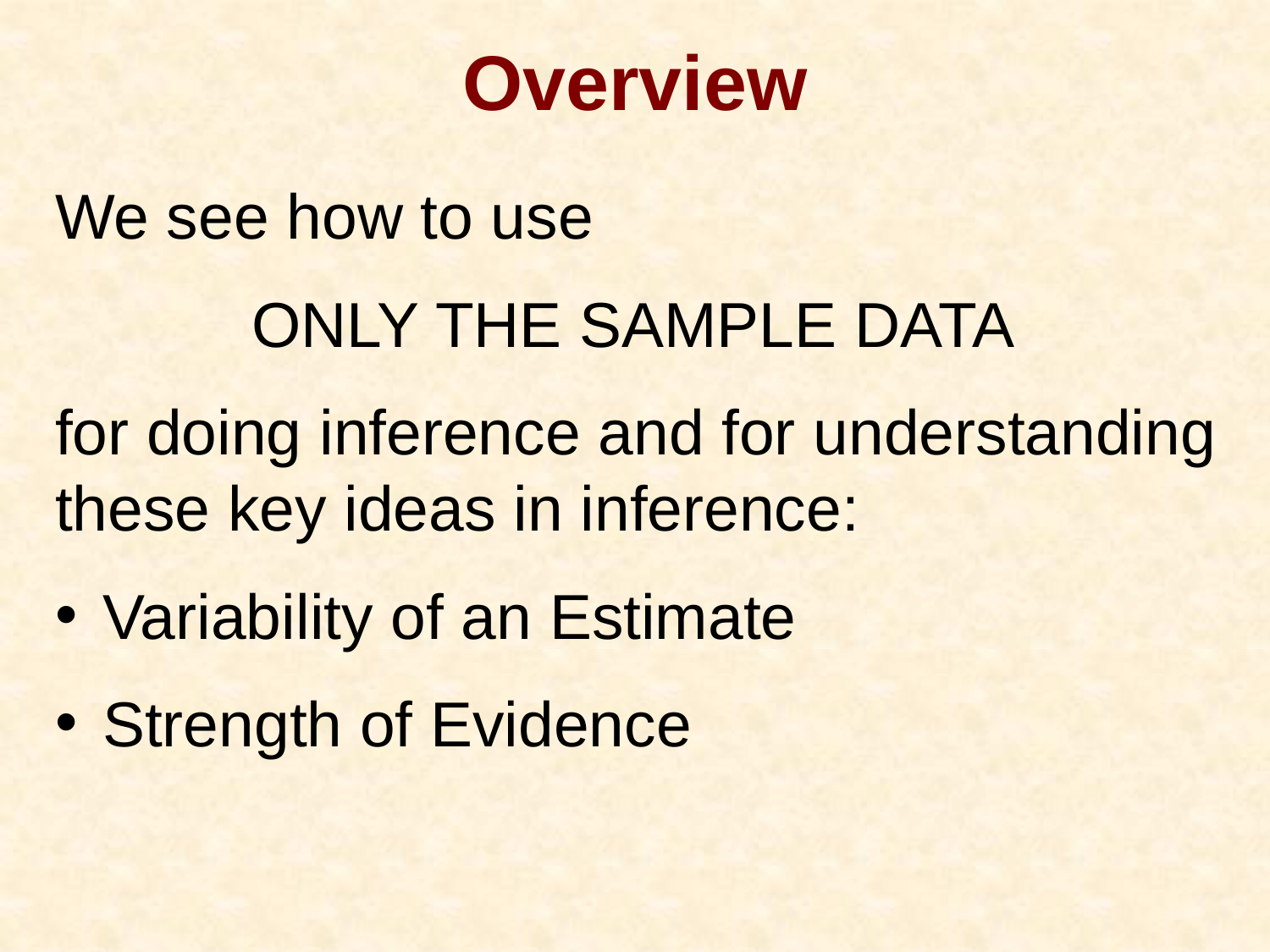

# Overview
We see how to use
ONLY THE SAMPLE DATA
for doing inference and for understanding these key ideas in inference:
Variability of an Estimate
Strength of Evidence